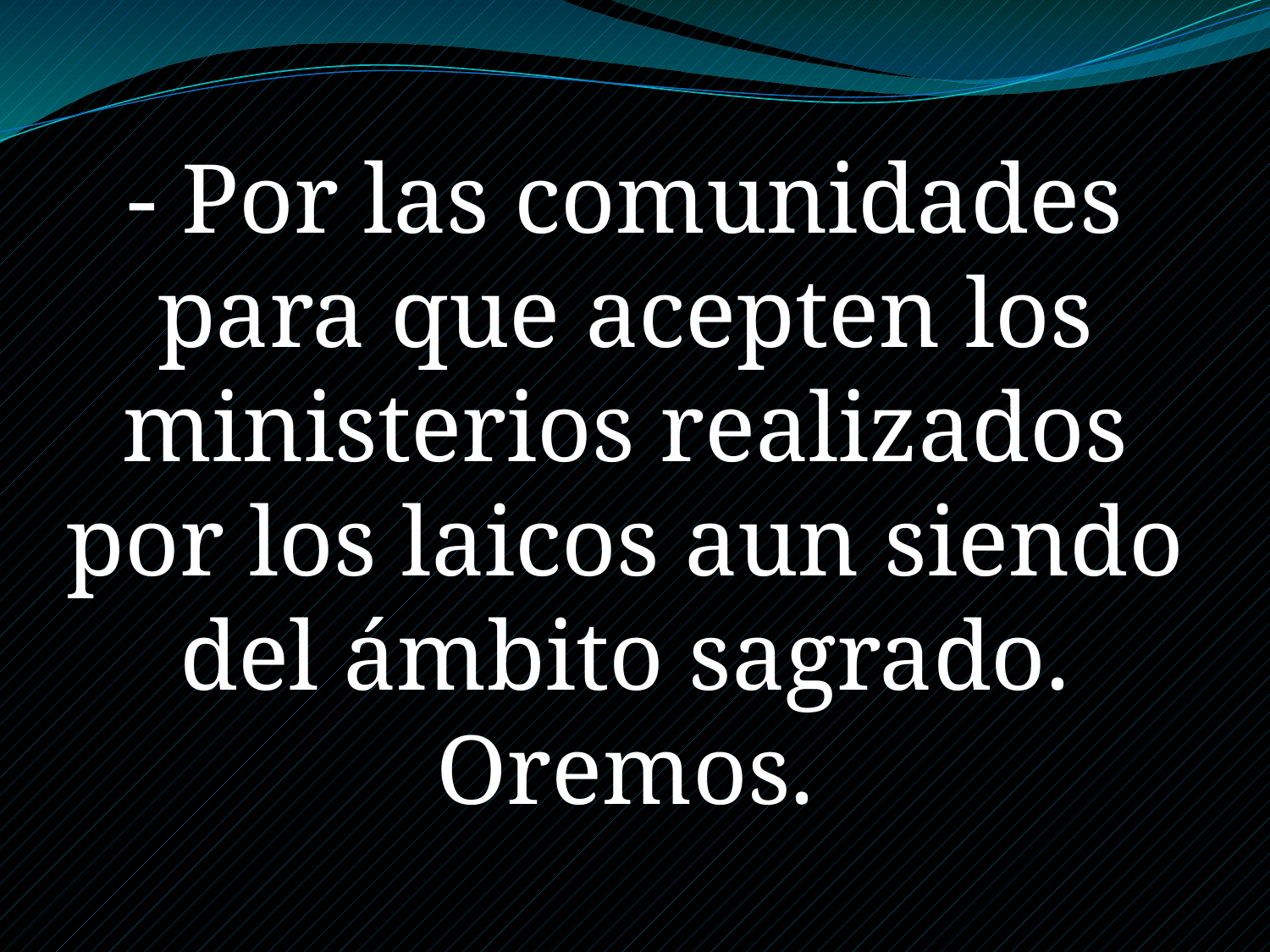

- Por las comunidades para que acepten los ministerios realizados por los laicos aun siendo del ámbito sagrado. Oremos.